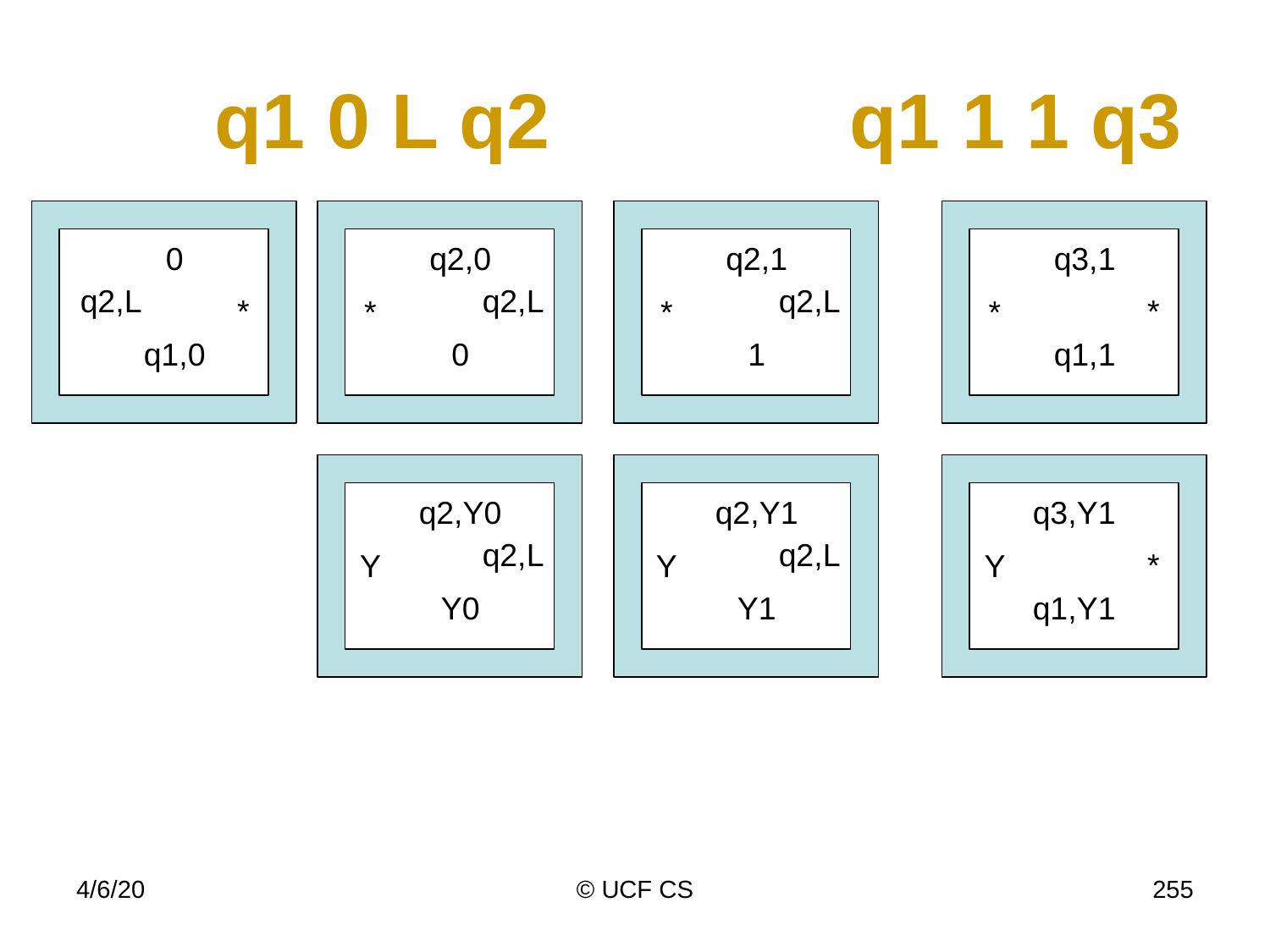

# q1 0 L q2			q1 1 1 q3

0
q2,0
q2,1
q3,1
q2,L
q2,L
q2,L
*
*
*
*
*
q1,0
0
1
q1,1

q2,Y0
q2,Y1
q3,Y1
q2,L
q2,L
*
Y
Y
Y
Y0
Y1
q1,Y1
4/6/20
© UCF CS
255